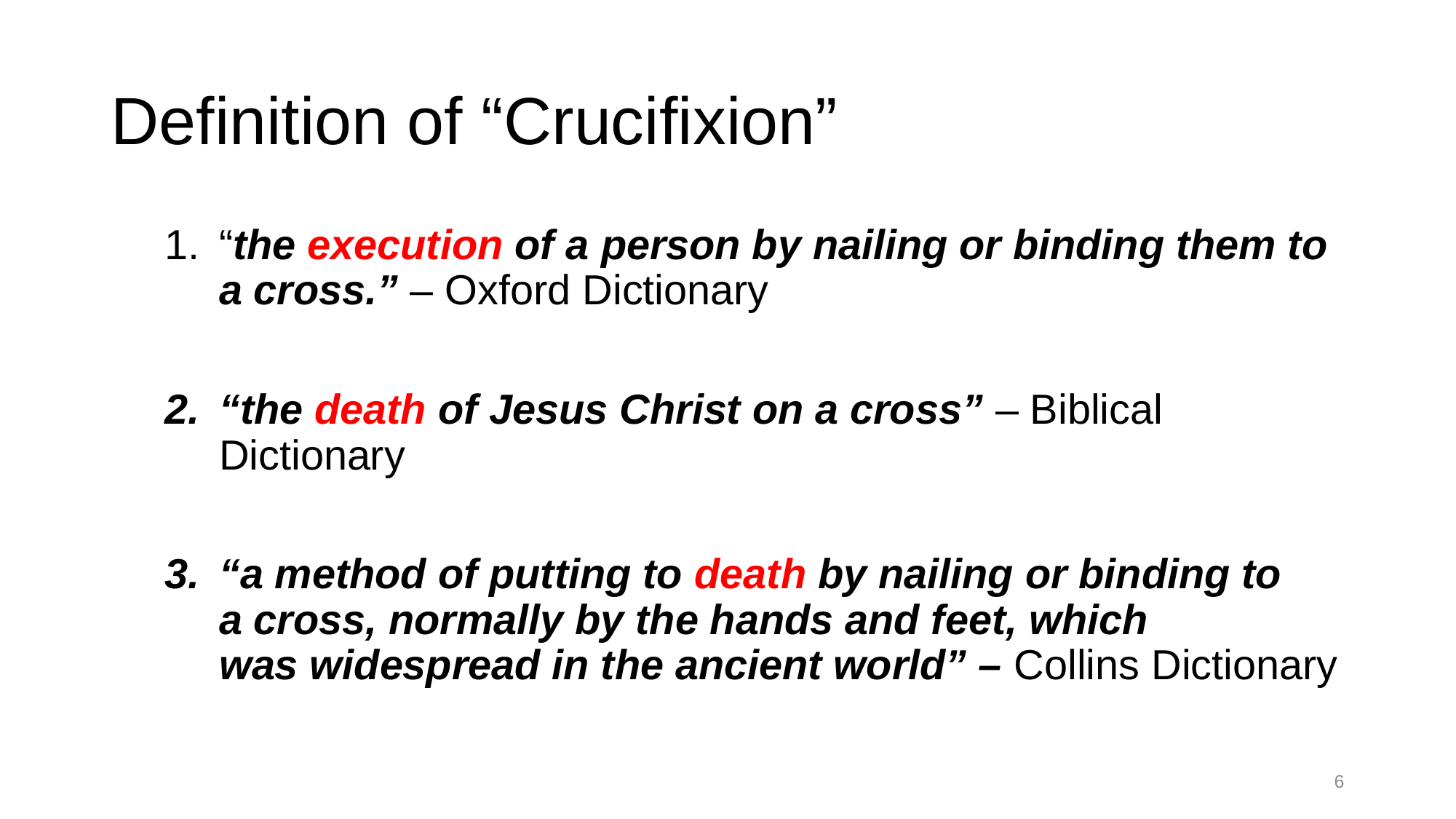

# Definition of “Crucifixion”
“the execution of a person by nailing or binding them to a cross.” – Oxford Dictionary

“the death of Jesus Christ on a cross” – Biblical Dictionary

“a method of putting to death by nailing or binding to a cross, normally by the hands and feet, which was widespread in the ancient world” – Collins Dictionary

6